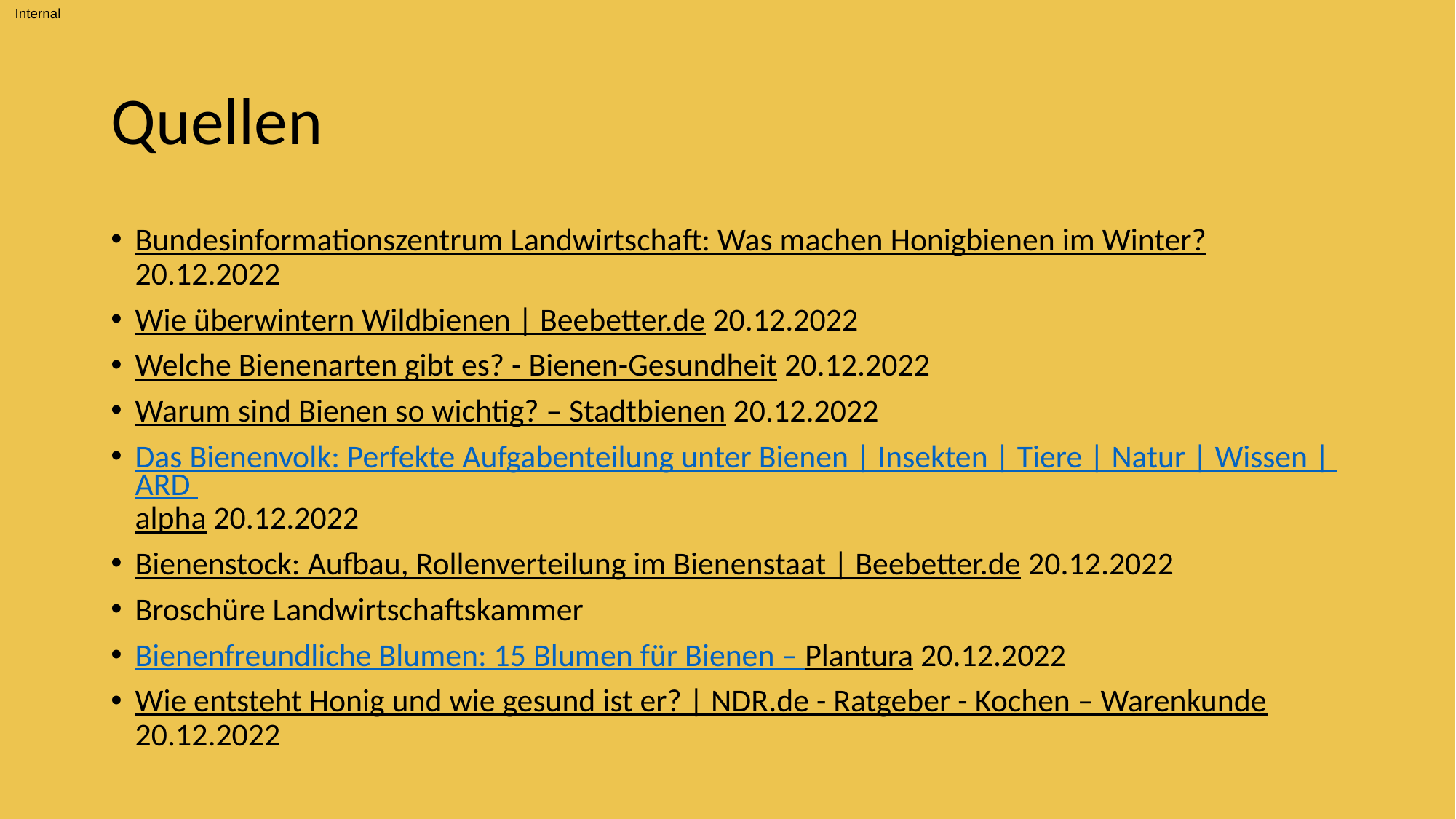

# Quellen
Bundesinformationszentrum Landwirtschaft: Was machen Honigbienen im Winter? 20.12.2022
Wie überwintern Wildbienen | Beebetter.de 20.12.2022
Welche Bienenarten gibt es? - Bienen-Gesundheit 20.12.2022
Warum sind Bienen so wichtig? – Stadtbienen 20.12.2022
Das Bienenvolk: Perfekte Aufgabenteilung unter Bienen | Insekten | Tiere | Natur | Wissen | ARD alpha 20.12.2022
Bienenstock: Aufbau, Rollenverteilung im Bienenstaat | Beebetter.de 20.12.2022
Broschüre Landwirtschaftskammer
Bienenfreundliche Blumen: 15 Blumen für Bienen – Plantura 20.12.2022
Wie entsteht Honig und wie gesund ist er? | NDR.de - Ratgeber - Kochen – Warenkunde 20.12.2022